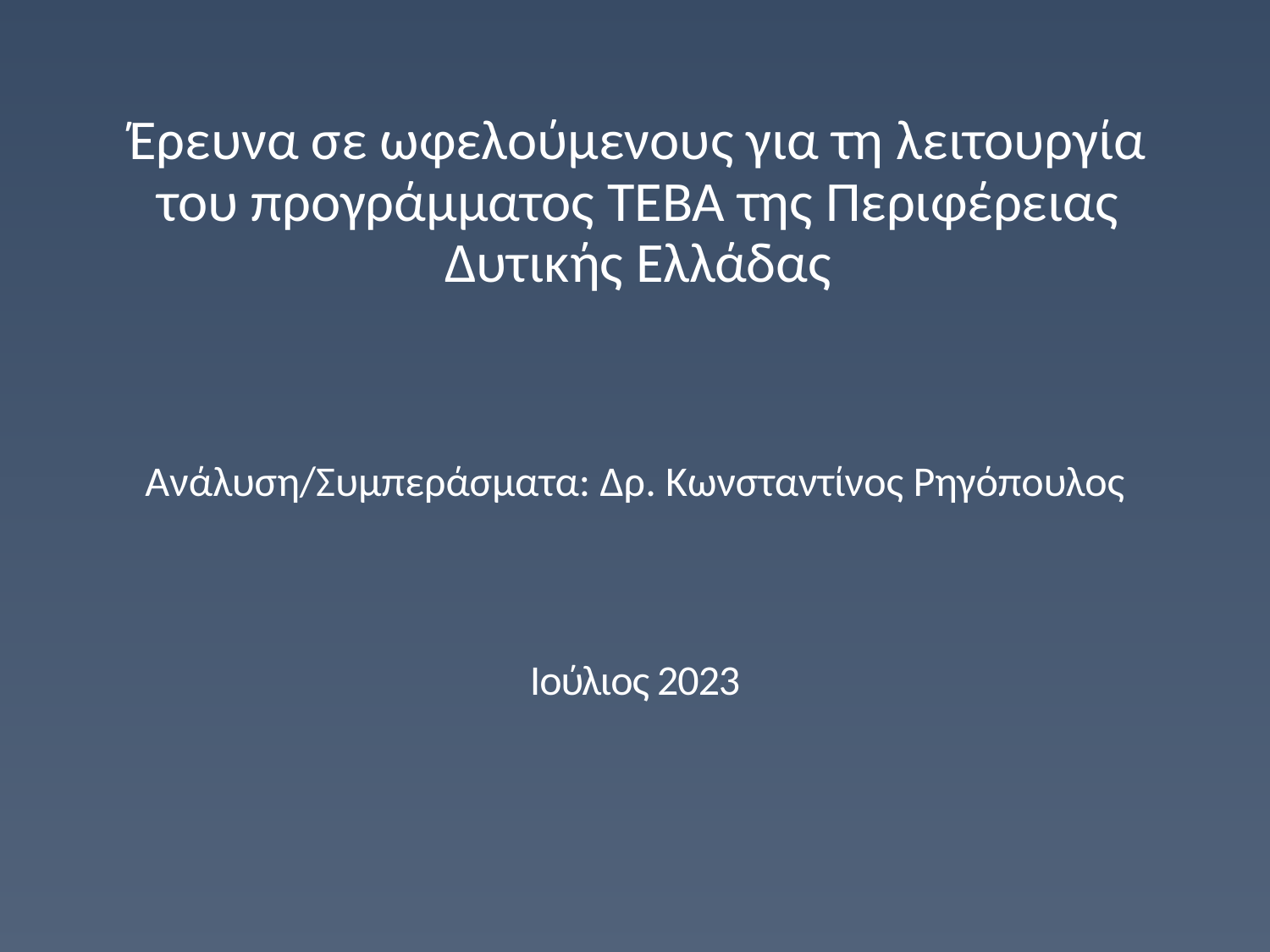

# Έρευνα σε ωφελούμενους για τη λειτουργία του προγράμματος ΤΕΒΑ της Περιφέρειας Δυτικής Ελλάδας
Ανάλυση/Συμπεράσματα: Δρ. Κωνσταντίνος Ρηγόπουλος
Ιούλιος 2023